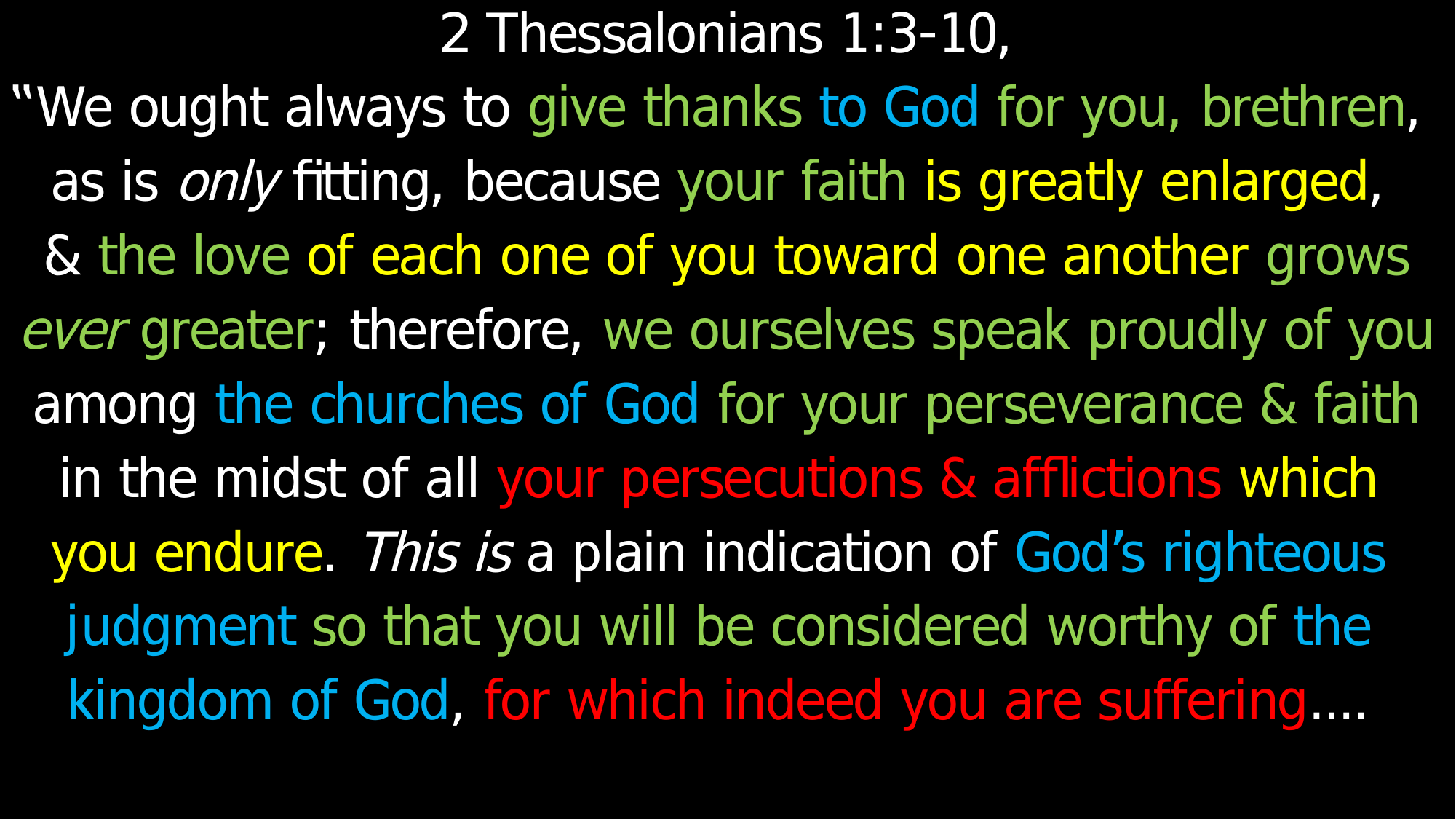

2 Thessalonians 1:3-10,
“We ought always to give thanks to God for you, brethren,
as is only fitting, because your faith is greatly enlarged,
& the love of each one of you toward one another grows
ever greater; therefore, we ourselves speak proudly of you
among the churches of God for your perseverance & faith
in the midst of all your persecutions & afflictions which
you endure. This is a plain indication of God’s righteous
judgment so that you will be considered worthy of the
kingdom of God, for which indeed you are suffering….